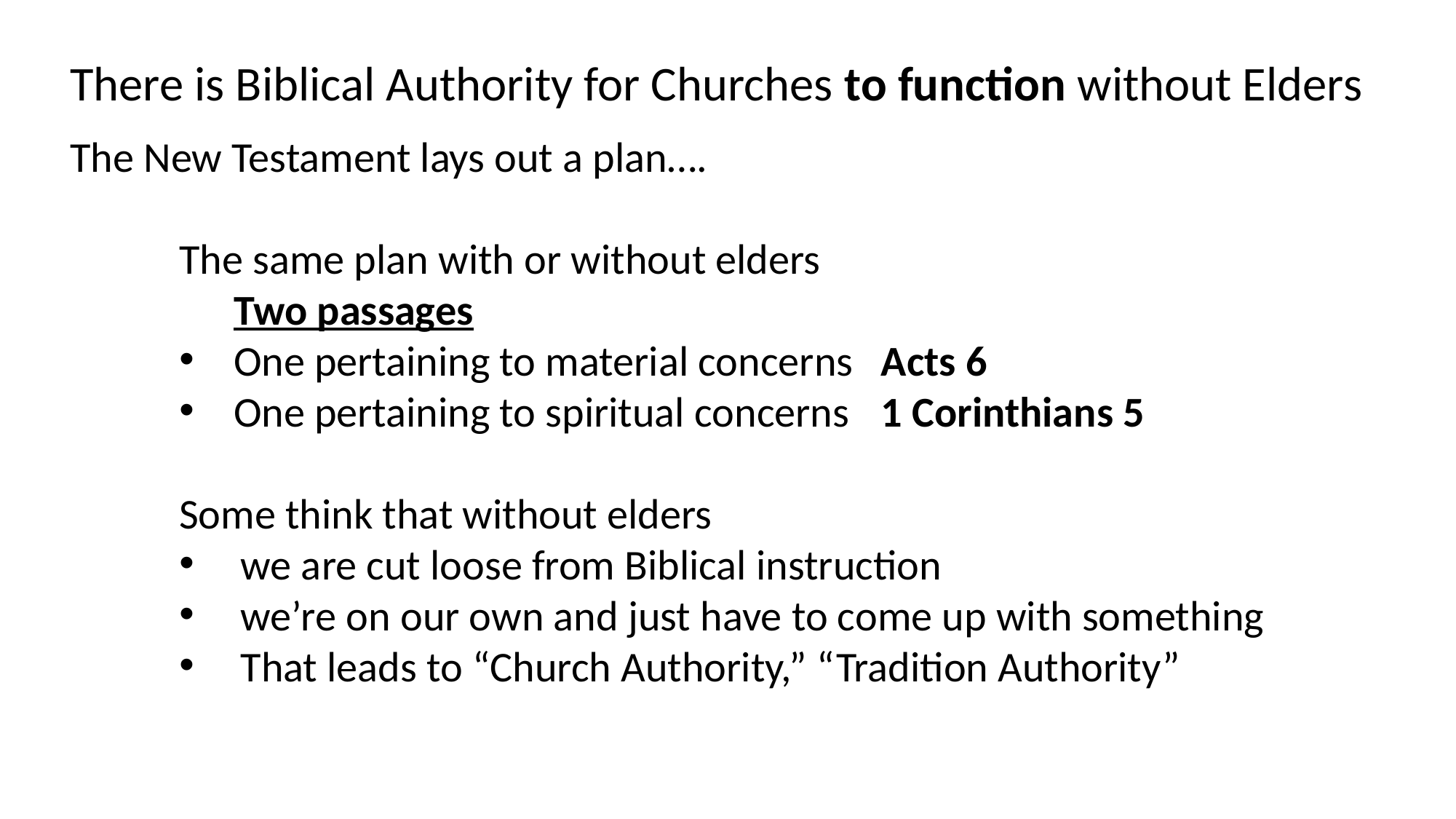

There is Biblical Authority for Churches to function without Elders
The New Testament lays out a plan….

	The same plan with or without elders
	Two passages
One pertaining to material concerns
One pertaining to spiritual concerns

	Some think that without elders
we are cut loose from Biblical instruction
we’re on our own and just have to come up with something
That leads to “Church Authority,” “Tradition Authority”

Acts 6
1 Corinthians 5